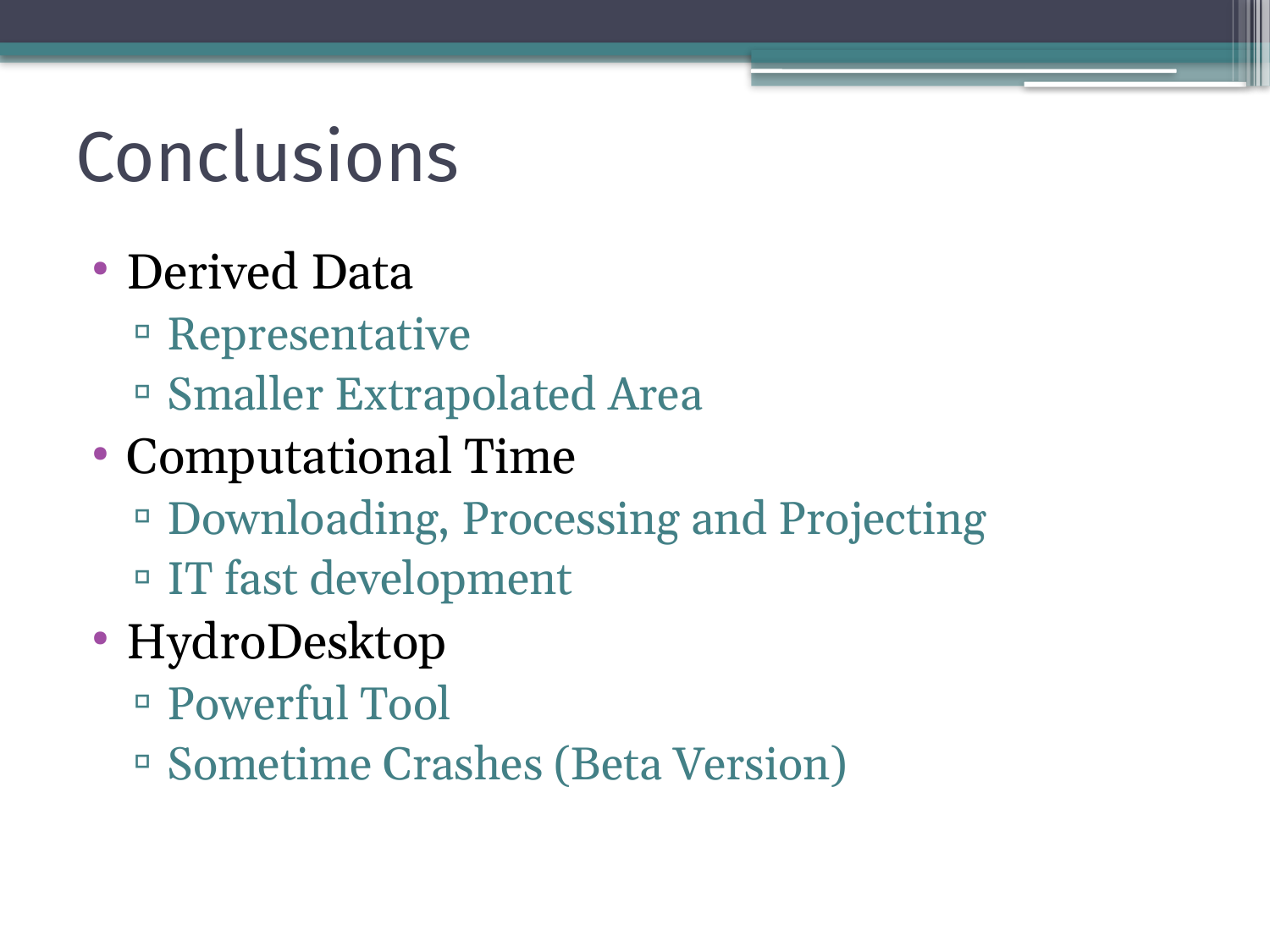

# Conclusions
Derived Data
Representative
Smaller Extrapolated Area
Computational Time
Downloading, Processing and Projecting
IT fast development
HydroDesktop
Powerful Tool
Sometime Crashes (Beta Version)